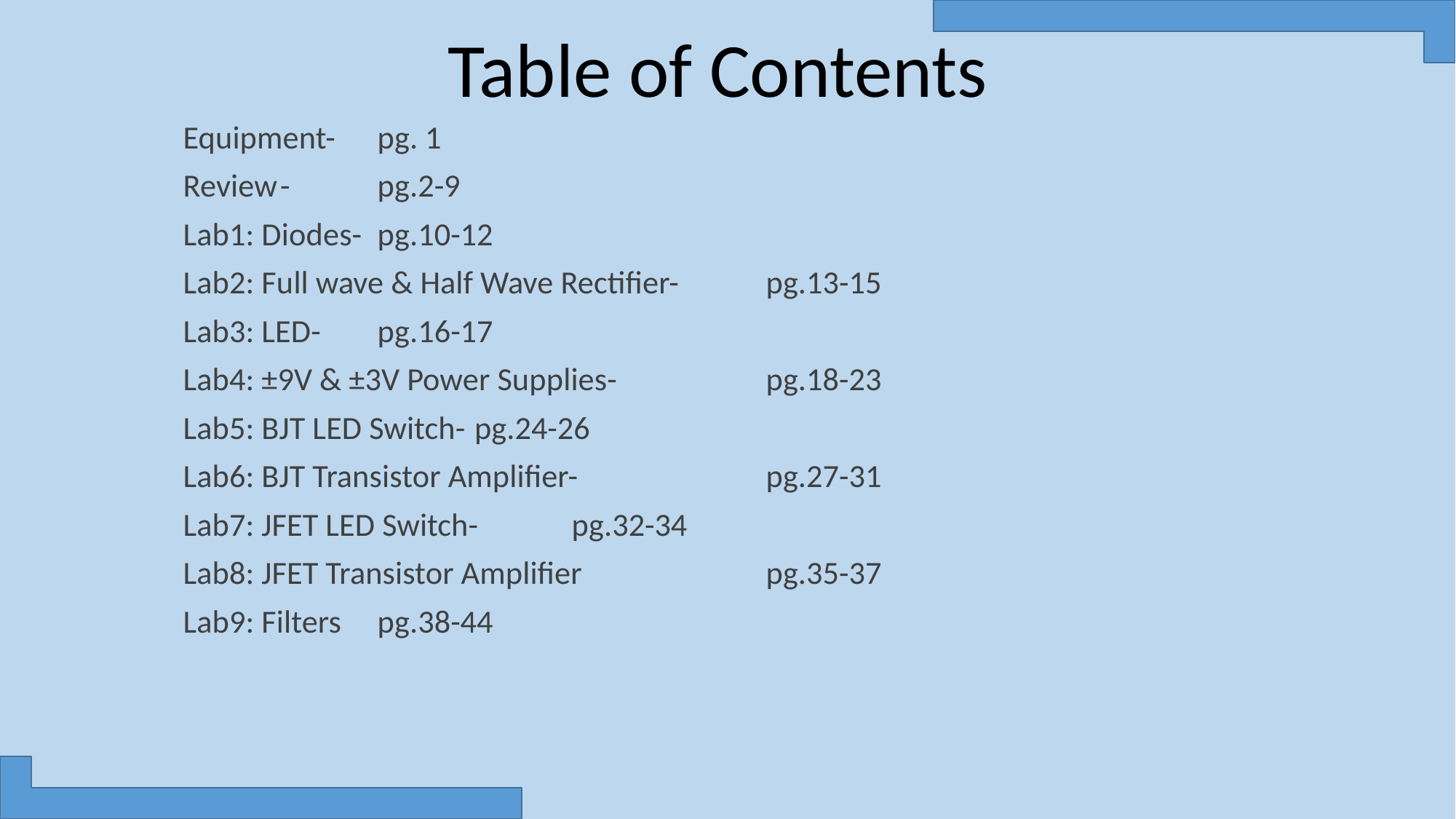

# Table of Contents
Equipment-					pg. 1
Review	-					pg.2-9
Lab1: Diodes-					pg.10-12
Lab2: Full wave & Half Wave Rectifier-		pg.13-15
Lab3: LED-					pg.16-17
Lab4: ±9V & ±3V Power Supplies-		pg.18-23
Lab5: BJT LED Switch-				pg.24-26
Lab6: BJT Transistor Amplifier-			pg.27-31
Lab7: JFET LED Switch-				pg.32-34
Lab8: JFET Transistor Amplifier			pg.35-37
Lab9: Filters					pg.38-44